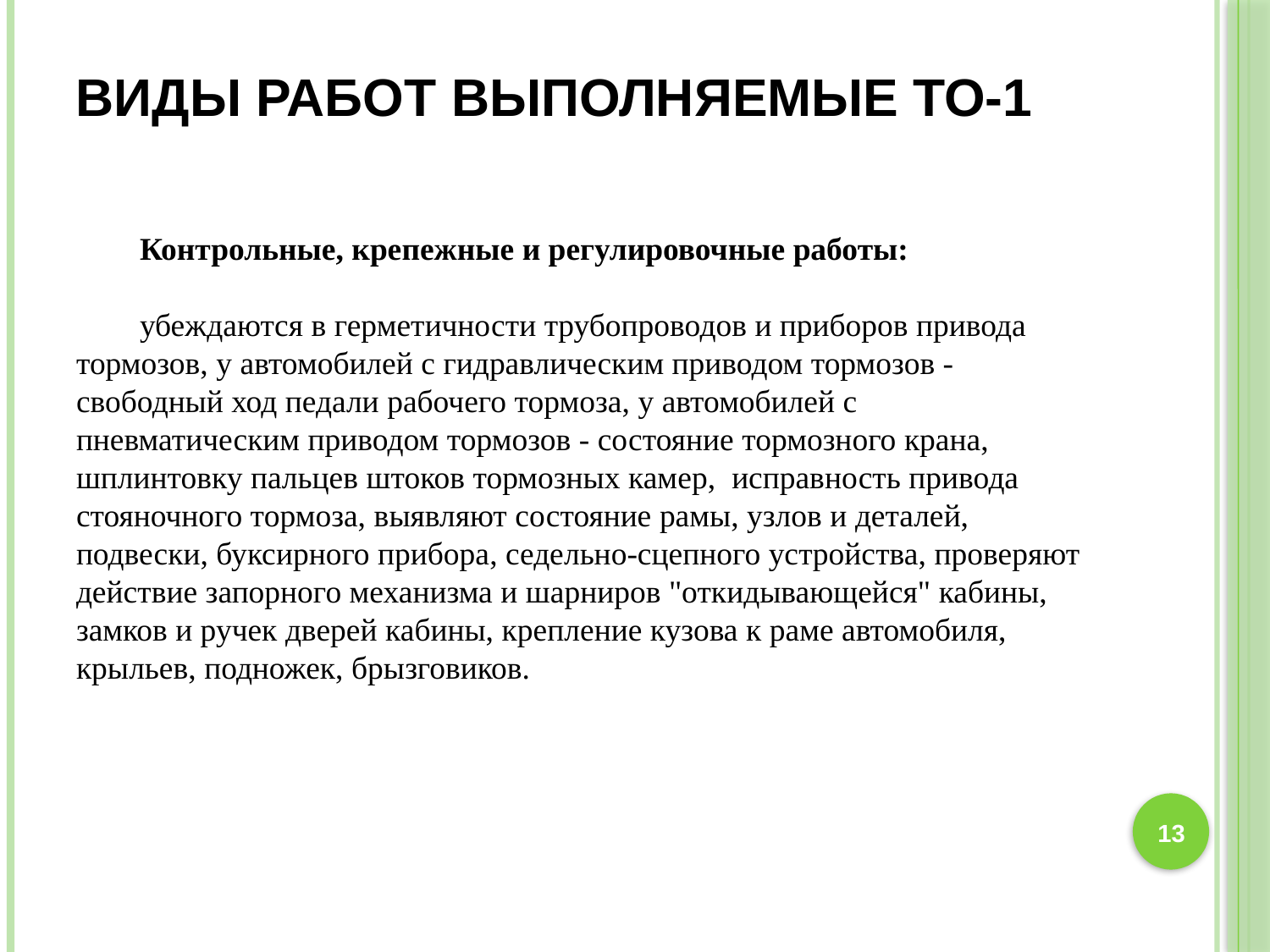

# Виды работ выполняемые ТО-1
Контрольные, крепежные и регулировочные работы:

убеждаются в герметичности трубопроводов и приборов привода тормозов, у автомобилей с гидравлическим приводом тормозов - свободный ход педали рабочего тормоза, у автомобилей с пневматическим приводом тормозов - состояние тормозного крана, шплинтовку пальцев штоков тормозных камер,  исправность привода стояночного тормоза, выявляют состояние рамы, узлов и деталей, подвески, буксирного прибора, седельно-сцепного устройства, проверяют действие запорного механизма и шарниров "откидывающейся" кабины, замков и ручек дверей кабины, крепление кузова к раме автомобиля, крыльев, подножек, брызговиков.

13